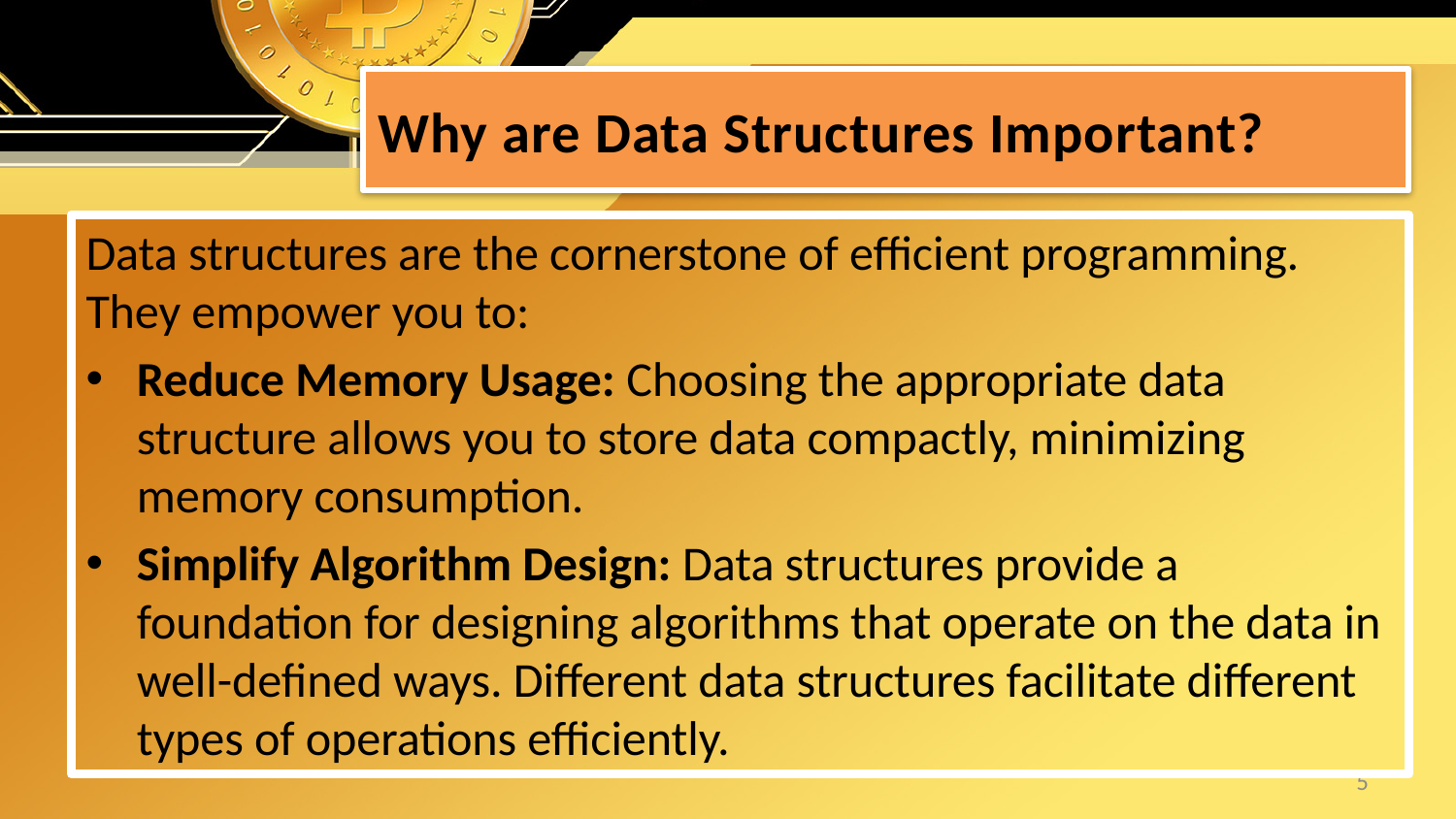

# Why are Data Structures Important?
Data structures are the cornerstone of efficient programming. They empower you to:
Reduce Memory Usage: Choosing the appropriate data structure allows you to store data compactly, minimizing memory consumption.
Simplify Algorithm Design: Data structures provide a foundation for designing algorithms that operate on the data in well-defined ways. Different data structures facilitate different types of operations efficiently.
5